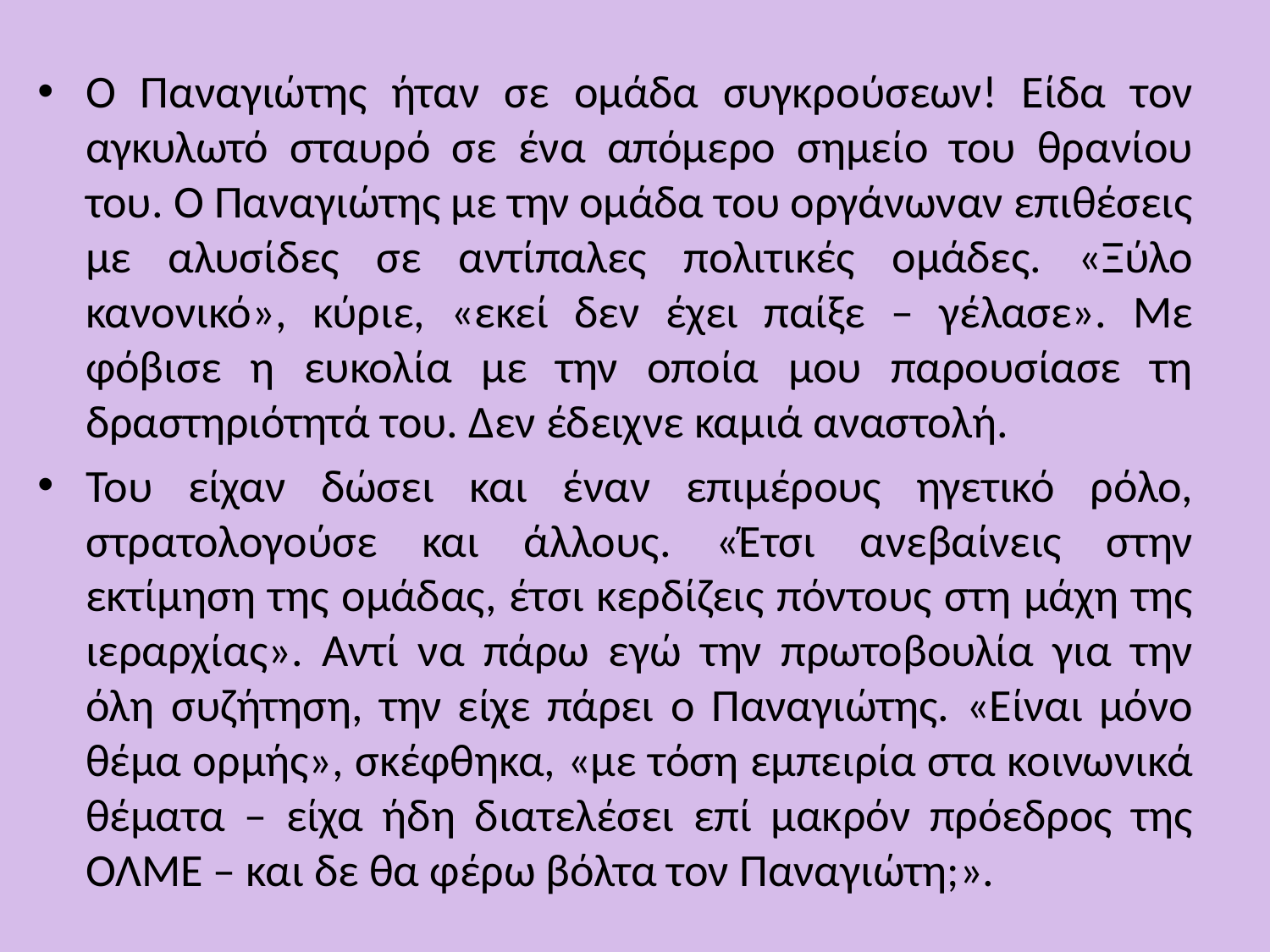

Ο Παναγιώτης ήταν σε ομάδα συγκρούσεων! Είδα τον αγκυλωτό σταυρό σε ένα απόμερο σημείο του θρανίου του. Ο Παναγιώτης με την ομάδα του οργάνωναν επιθέσεις με αλυσίδες σε αντίπαλες πολιτικές ομάδες. «Ξύλο κανονικό», κύριε, «εκεί δεν έχει παίξε – γέλασε». Με φόβισε η ευκολία με την οποία μου παρουσίασε τη δραστηριότητά του. Δεν έδειχνε καμιά αναστολή.
Του είχαν δώσει και έναν επιμέρους ηγετικό ρόλο, στρατολογούσε και άλλους. «Έτσι ανεβαίνεις στην εκτίμηση της ομάδας, έτσι κερδίζεις πόντους στη μάχη της ιεραρχίας». Αντί να πάρω εγώ την πρωτοβουλία για την όλη συζήτηση, την είχε πάρει ο Παναγιώτης. «Είναι μόνο θέμα ορμής», σκέφθηκα, «με τόση εμπειρία στα κοινωνικά θέματα – είχα ήδη διατελέσει επί μακρόν πρόεδρος της ΟΛΜΕ – και δε θα φέρω βόλτα τον Παναγιώτη;».